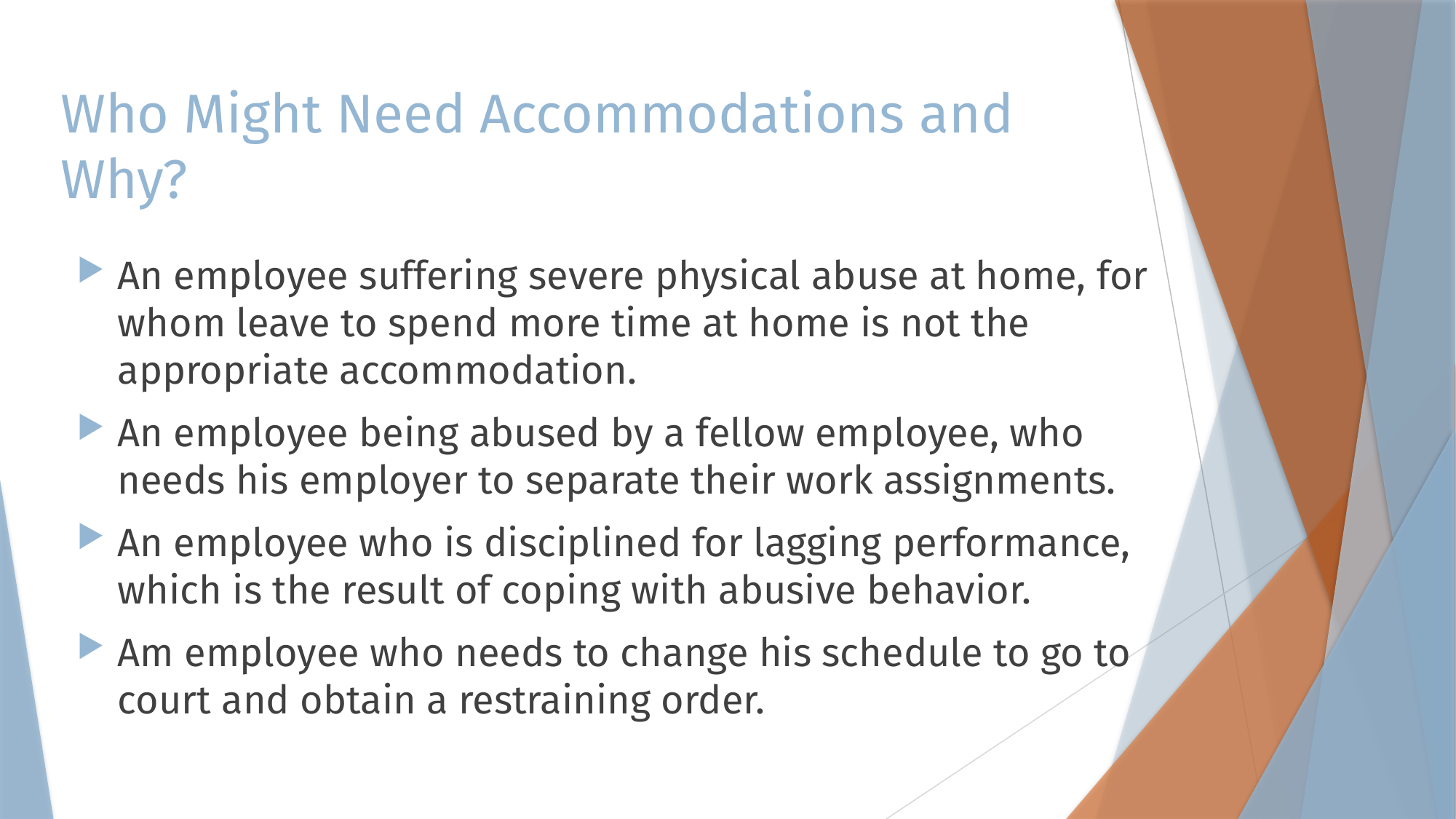

# Who Might Need Accommodations and Why?
An employee suffering severe physical abuse at home, for whom leave to spend more time at home is not the appropriate accommodation.
An employee being abused by a fellow employee, who needs his employer to separate their work assignments.
An employee who is disciplined for lagging performance, which is the result of coping with abusive behavior.
Am employee who needs to change his schedule to go to court and obtain a restraining order.